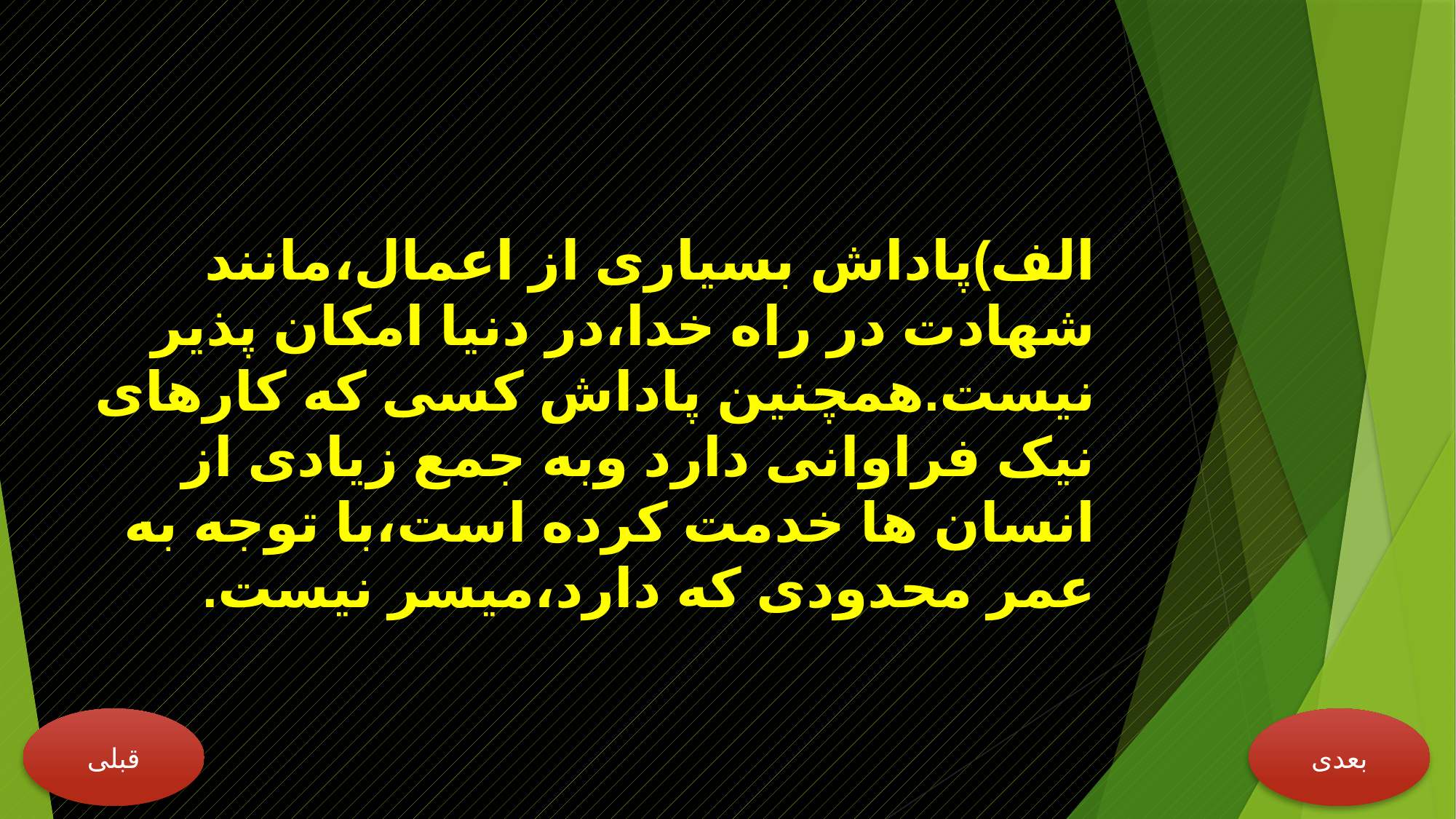

الف)پاداش بسیاری از اعمال،مانند شهادت در راه خدا،در دنیا امکان پذیر نیست.همچنین پاداش کسی که کارهای نیک فراوانی دارد وبه جمع زیادی از انسان ها خدمت کرده است،با توجه به عمر محدودی که دارد،میسر نیست.
قبلی
بعدی